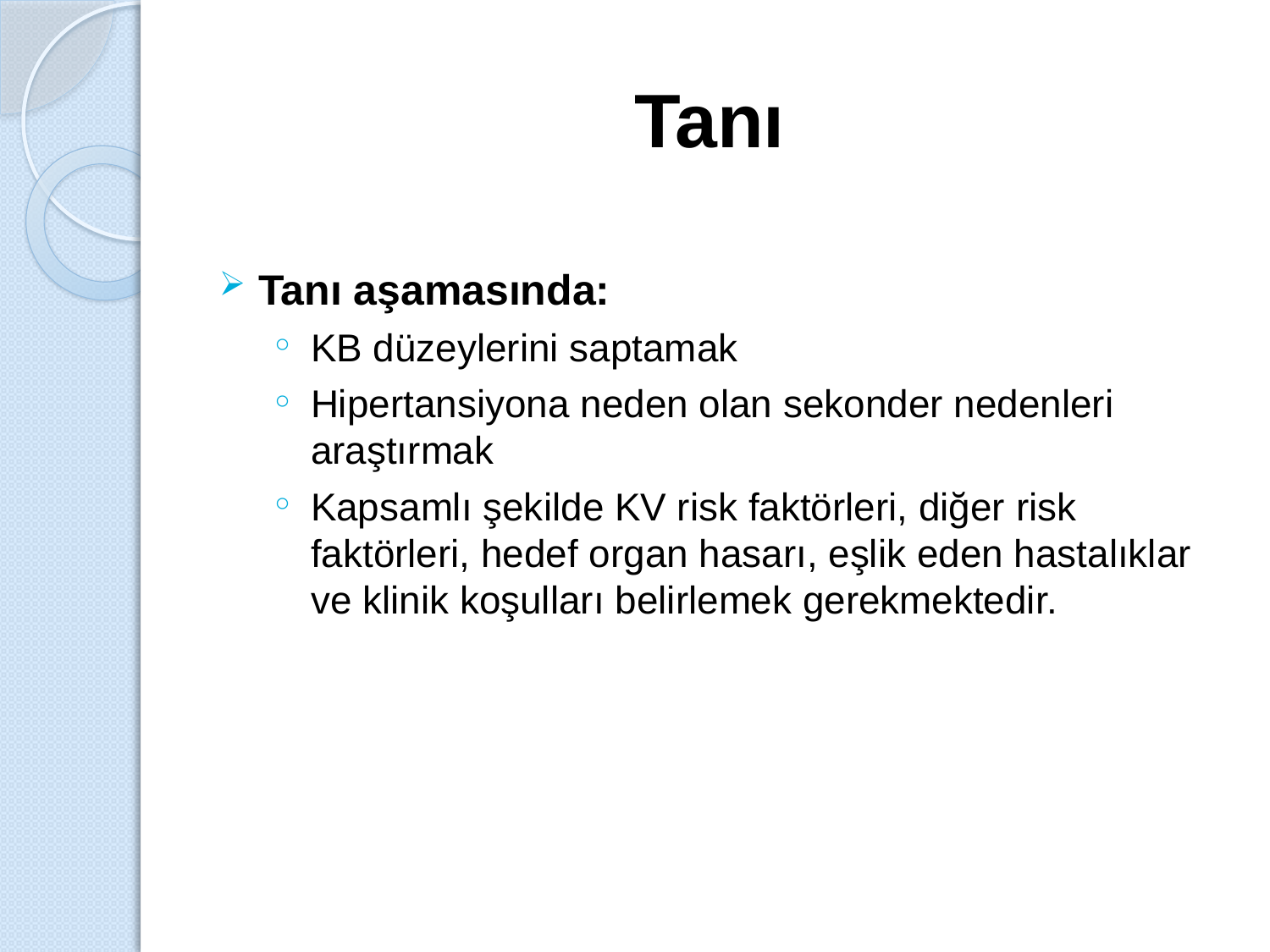

# Tanı
Tanı aşamasında:
KB düzeylerini saptamak
Hipertansiyona neden olan sekonder nedenleri araştırmak
Kapsamlı şekilde KV risk faktörleri, diğer risk faktörleri, hedef organ hasarı, eşlik eden hastalıklar ve klinik koşulları belirlemek gerekmektedir.